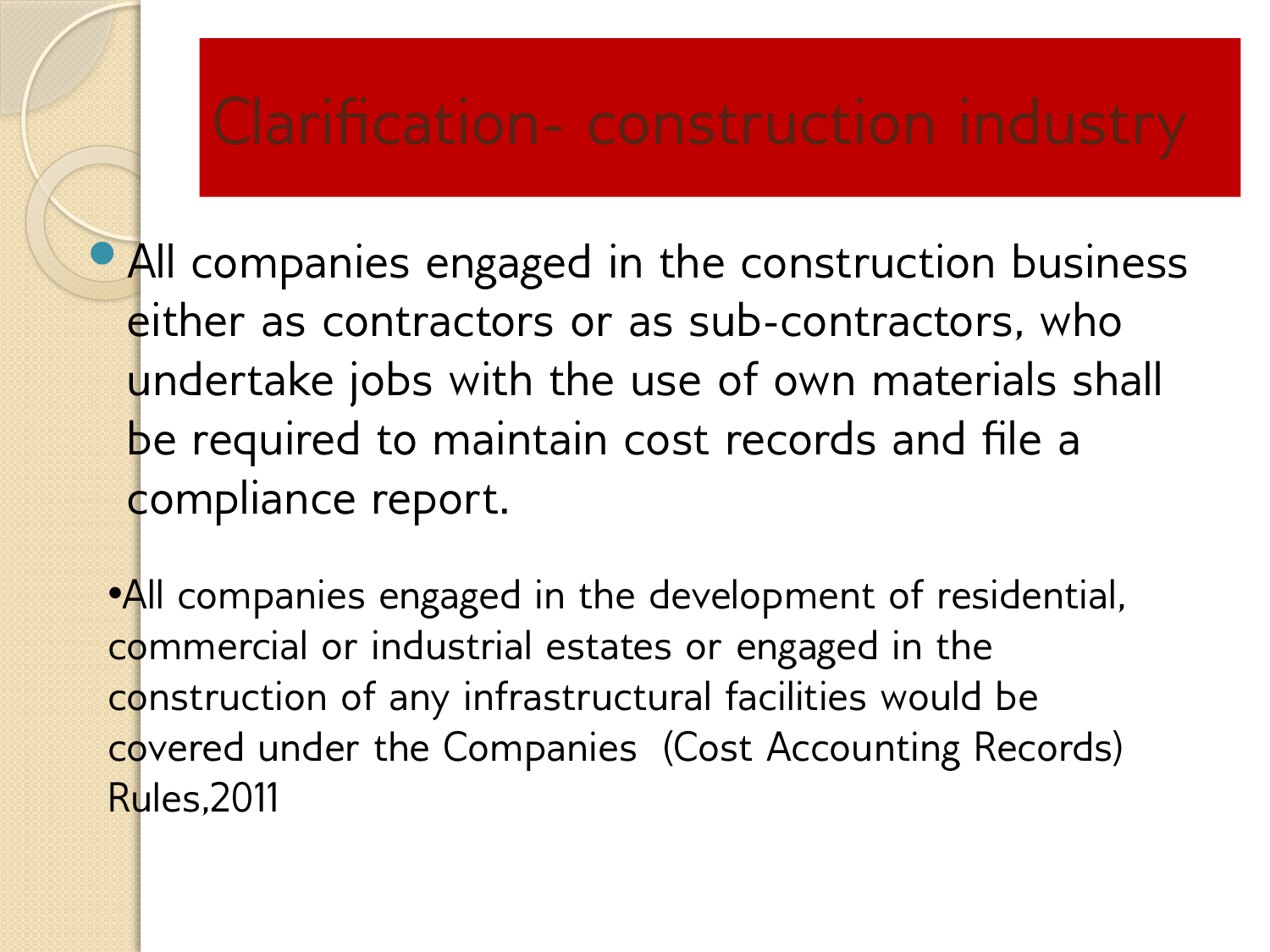

# Clarification- construction industry
All companies engaged in the construction business either as contractors or as sub-contractors, who undertake jobs with the use of own materials shall be required to maintain cost records and file a compliance report.
All companies engaged in the development of residential, commercial or industrial estates or engaged in the construction of any infrastructural facilities would be covered under the Companies  (Cost Accounting Records) Rules,2011